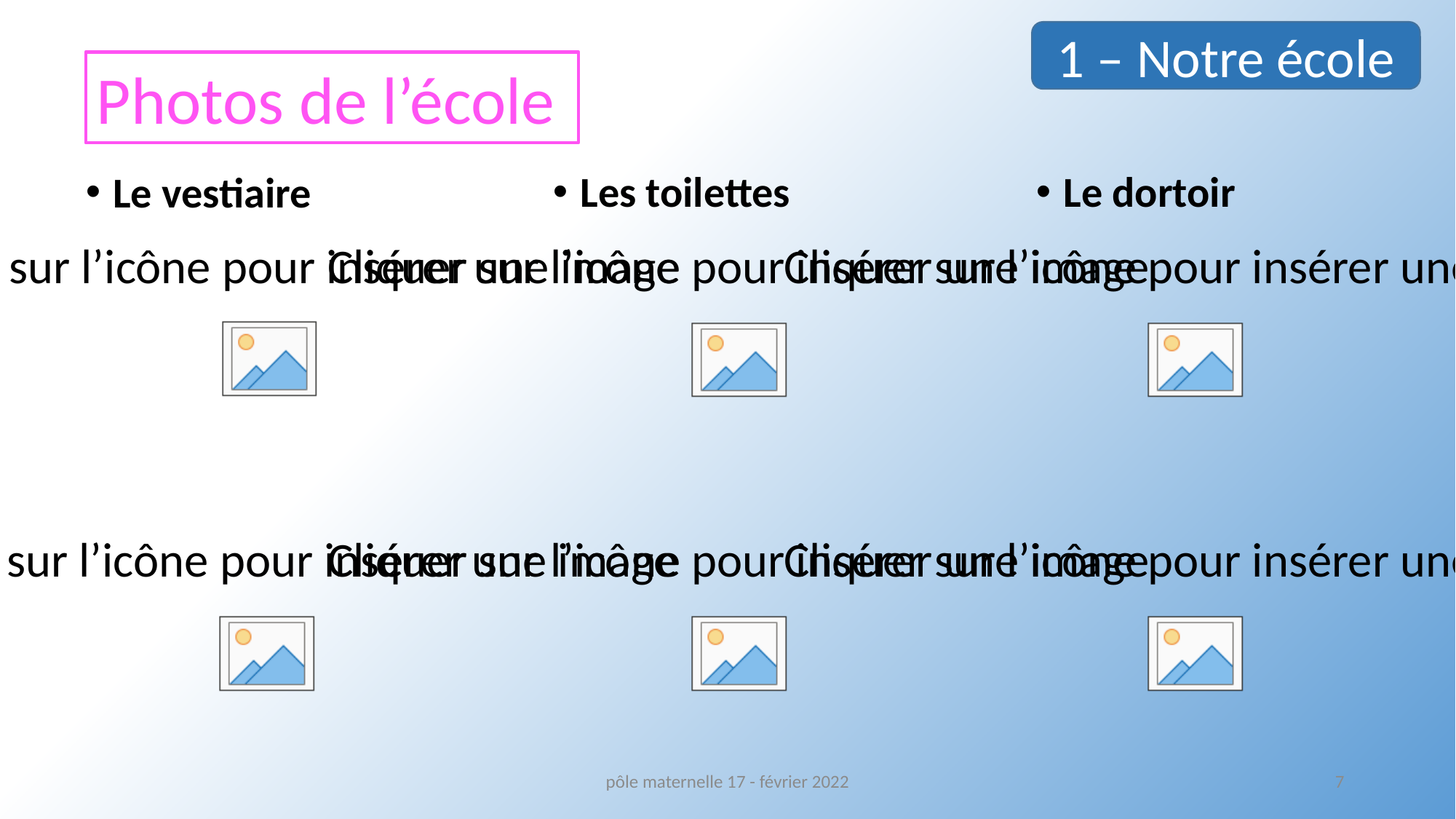

1 – Notre école
Photos de l’école
Les toilettes
Le dortoir
Le vestiaire

pôle maternelle 17 - février 2022
7